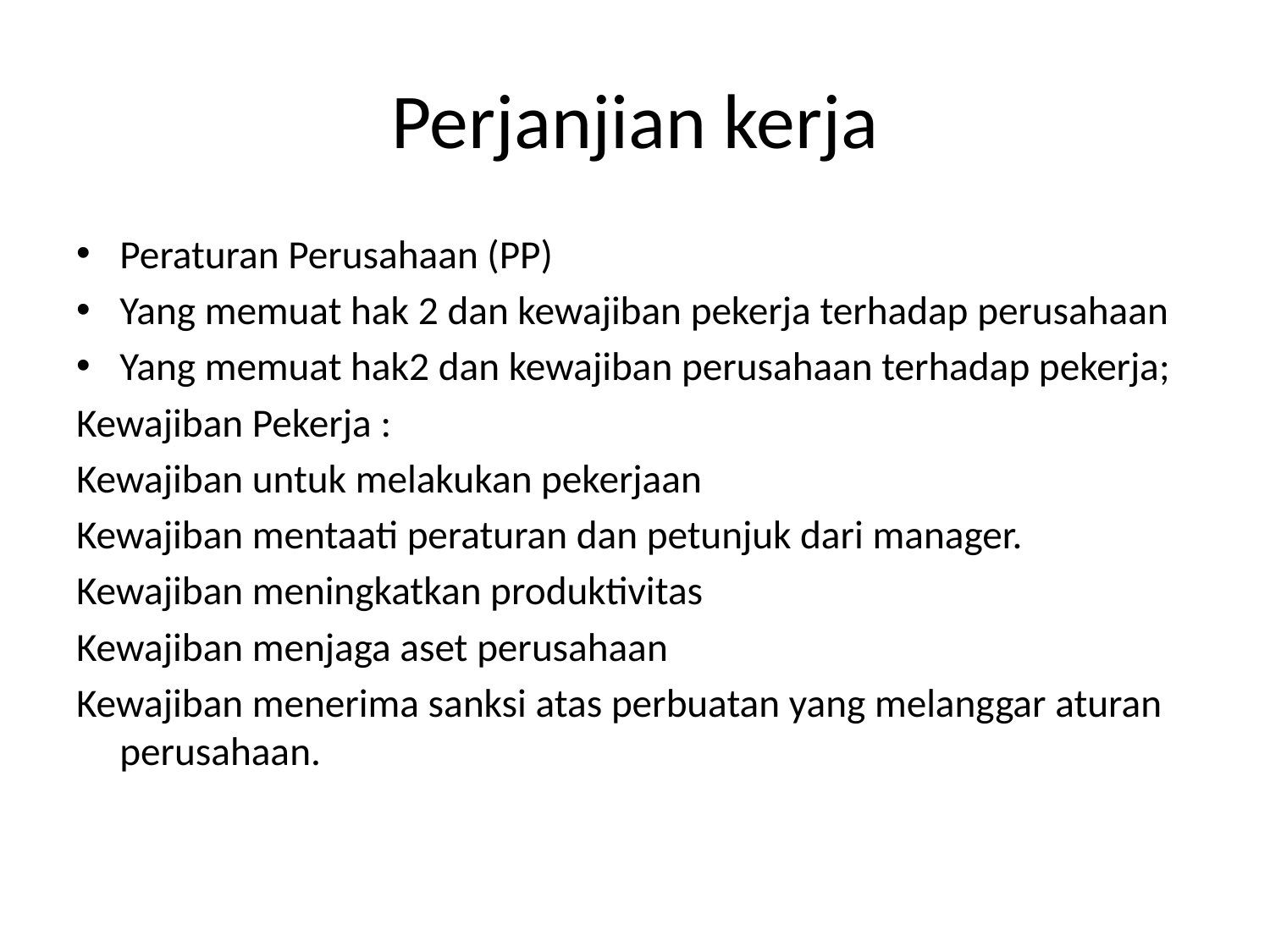

# Perjanjian kerja
Peraturan Perusahaan (PP)
Yang memuat hak 2 dan kewajiban pekerja terhadap perusahaan
Yang memuat hak2 dan kewajiban perusahaan terhadap pekerja;
Kewajiban Pekerja :
Kewajiban untuk melakukan pekerjaan
Kewajiban mentaati peraturan dan petunjuk dari manager.
Kewajiban meningkatkan produktivitas
Kewajiban menjaga aset perusahaan
Kewajiban menerima sanksi atas perbuatan yang melanggar aturan perusahaan.